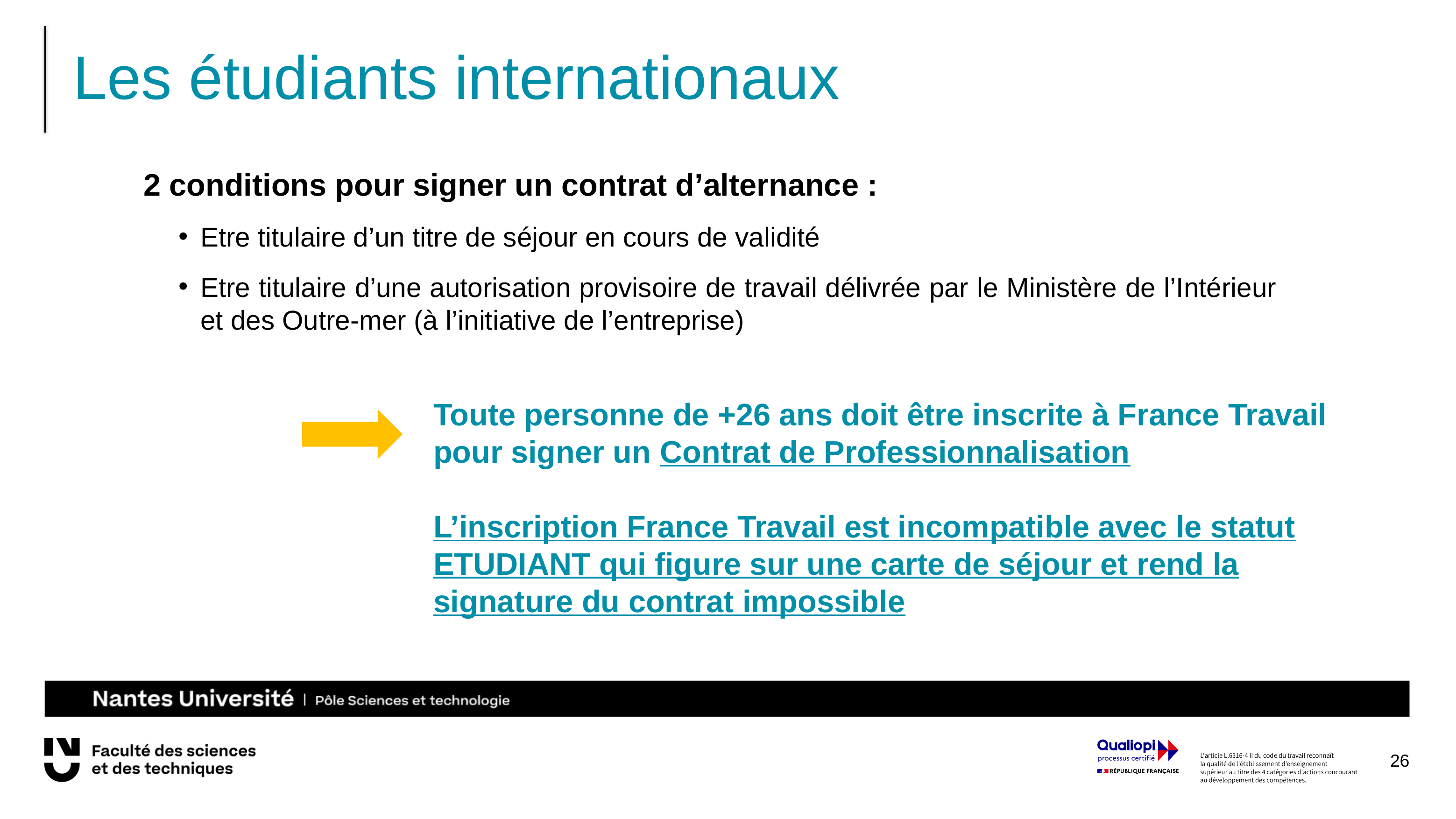

Les étudiants internationaux
2 conditions pour signer un contrat d’alternance :
Etre titulaire d’un titre de séjour en cours de validité
Etre titulaire d’une autorisation provisoire de travail délivrée par le Ministère de l’Intérieur et des Outre-mer (à l’initiative de l’entreprise)

Toute personne de +26 ans doit être inscrite à France Travail pour signer un Contrat de Professionnalisation

L’inscription France Travail est incompatible avec le statut ETUDIANT qui figure sur une carte de séjour et rend la signature du contrat impossible